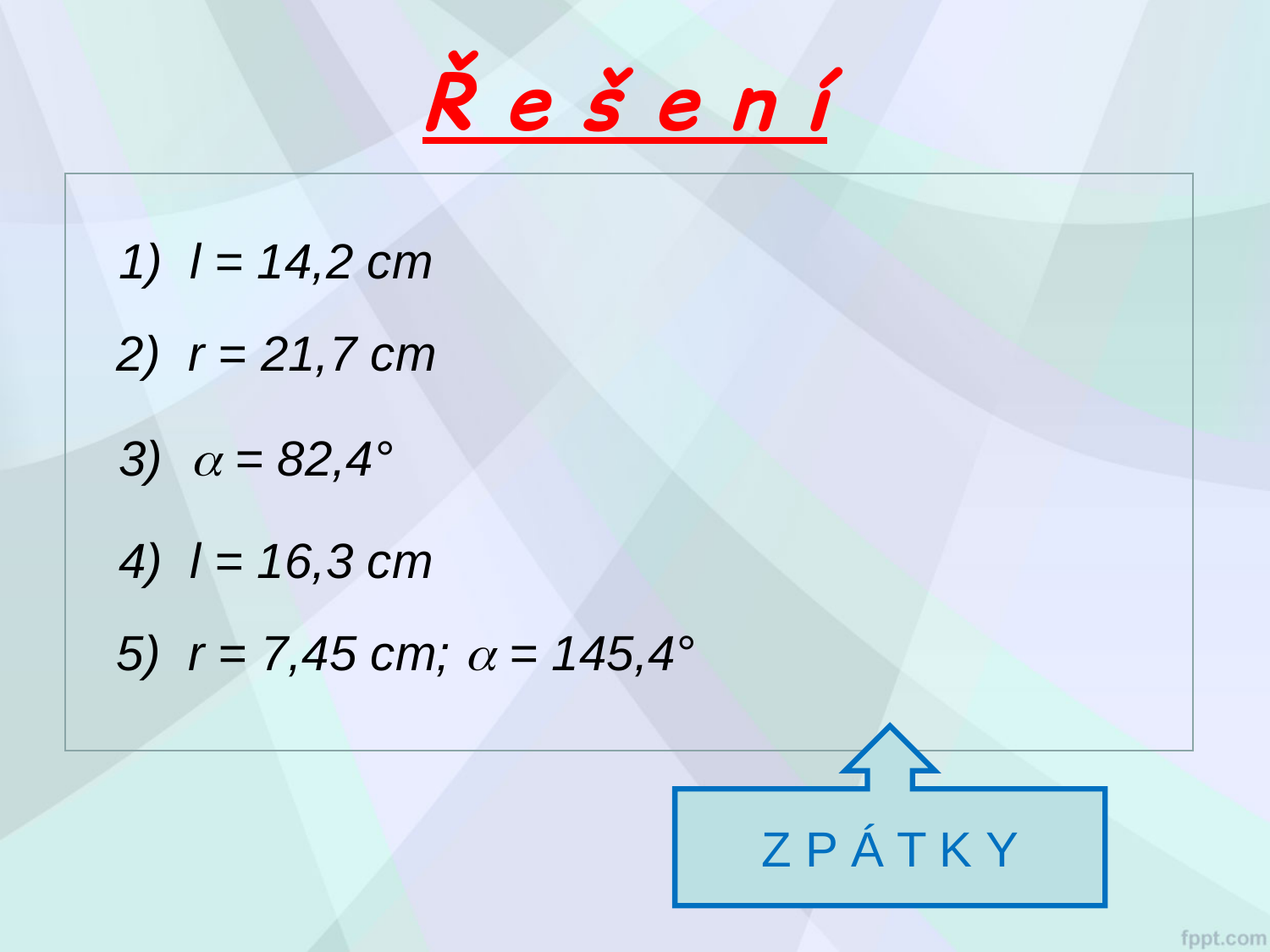

# Ř e š e n í

1)  l = 14,2 cm
2)  r = 21,7 cm
3)  α = 82,4°
4)  l = 16,3 cm
5)  r = 7,45 cm; α = 145,4°
Z P Á T K Y